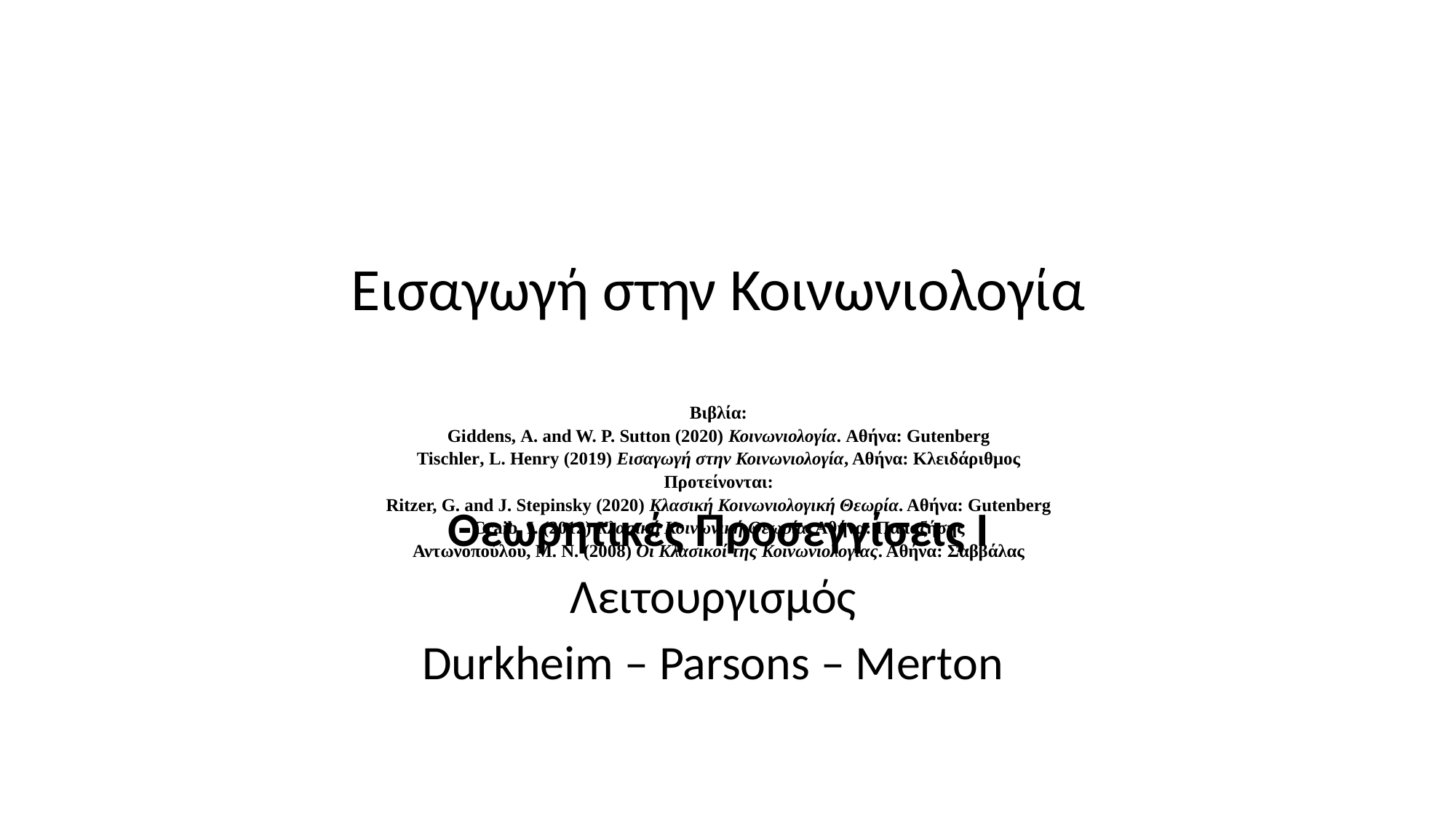

# Εισαγωγή στην Κοινωνιολογία Βιβλία: Giddens, Α. and W. P. Sutton (2020) Κοινωνιολογία. Αθήνα: Gutenberg Tischler, L. Henry (2019) Εισαγωγή στην Κοινωνιολογία, Αθήνα: Κλειδάριθμος Προτείνονται: Ritzer, G. and J. Stepinsky (2020) Κλασική Κοινωνιολογική Θεωρία. Αθήνα: Gutenberg Craib, I. (2012) Κλασική Κοινωνική Θεωρία. Αθήνα: Παπαζήσης Αντωνοπούλου, Μ. Ν. (2008) Οι Κλασικοί της Κοινωνιολογίας. Αθήνα: Σαββάλας
Θεωρητικές Προσεγγίσεις Ι
Λειτουργισμός
Durkheim – Parsons – Merton